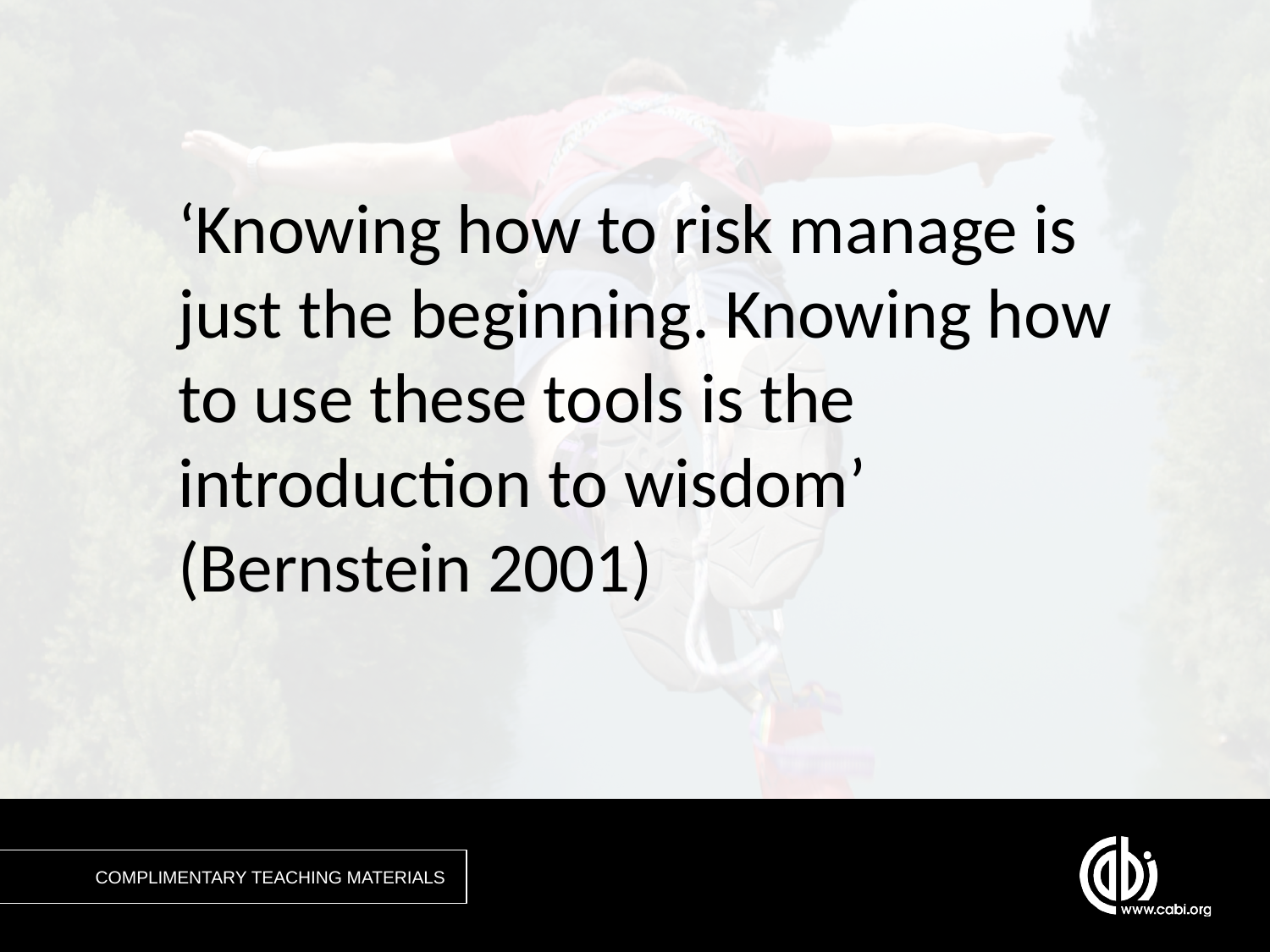

‘Knowing how to risk manage is just the beginning. Knowing how to use these tools is the introduction to wisdom’ (Bernstein 2001)